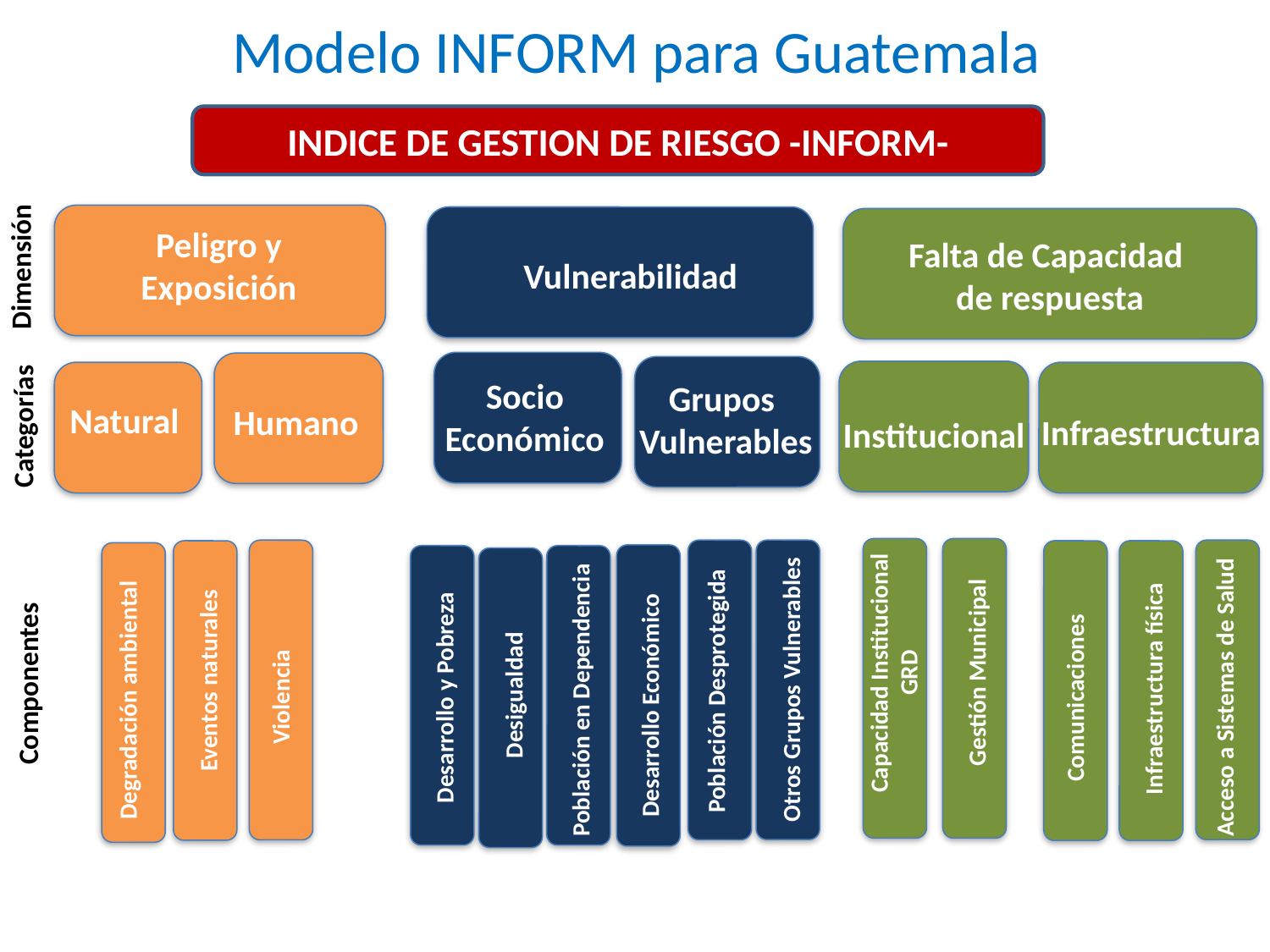

Modelo INFORM para Guatemala
INDICE DE GESTION DE RIESGO -INFORM-

Dimensión
Peligro y
Exposición
Falta de Capacidad
de respuesta
Vulnerabilidad

Socio
Económico
Grupos
Vulnerables
Natural
Humano
Categorías
Infraestructura
Institucional

Gestión Municipal
Capacidad Institucional GRD
Componentes
Eventos naturales
Infraestructura física
Otros Grupos Vulnerables
Población Desprotegida
Desigualdad
Violencia
Degradación ambiental
Acceso a Sistemas de Salud
Desarrollo y Pobreza
Comunicaciones
Población en Dependencia
Desarrollo Económico